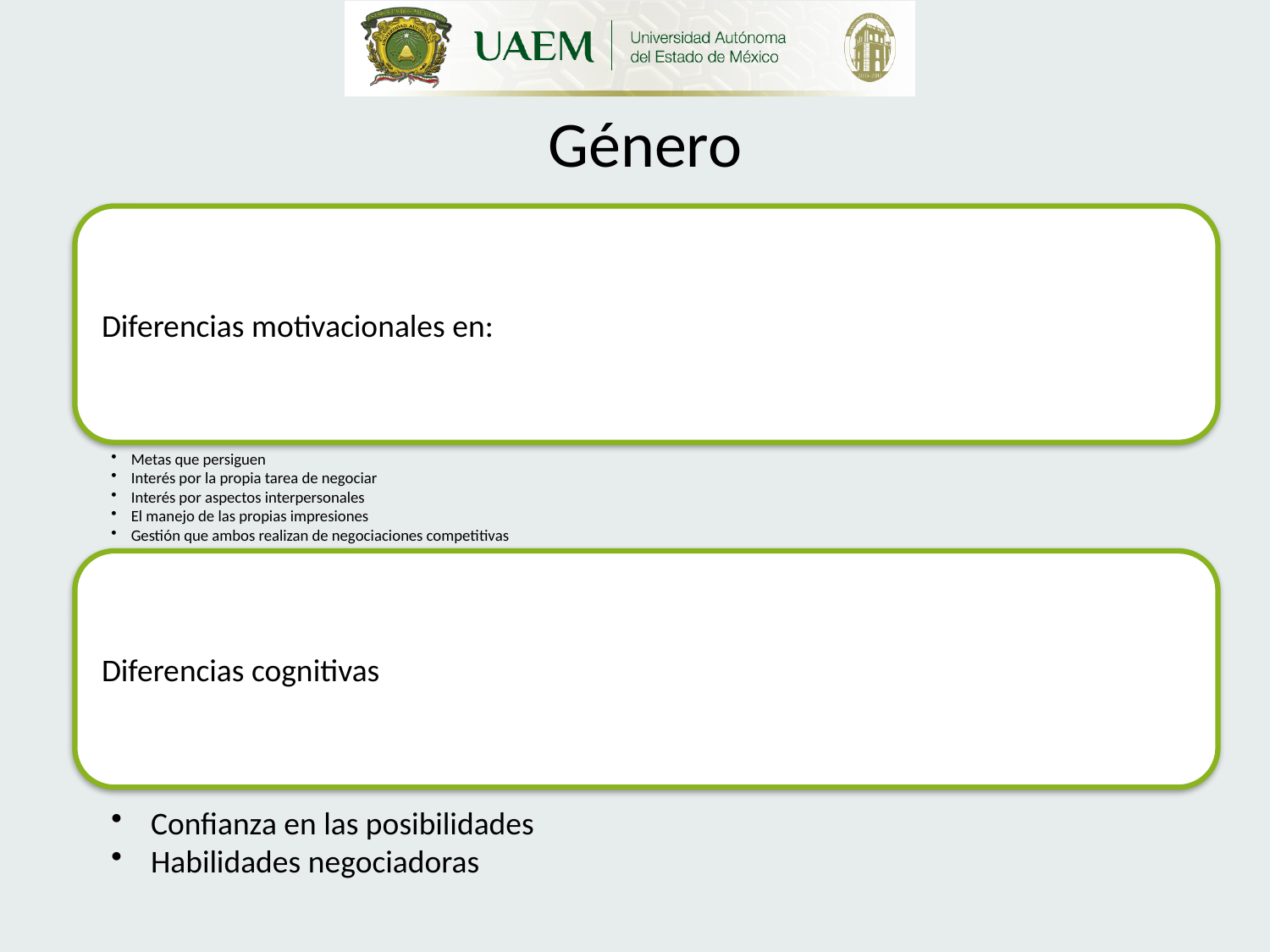

# Género
Diferencias motivacionales en:
Metas que persiguen
Interés por la propia tarea de negociar
Interés por aspectos interpersonales
El manejo de las propias impresiones
Gestión que ambos realizan de negociaciones competitivas
Diferencias cognitivas
Confianza en las posibilidades
Habilidades negociadoras